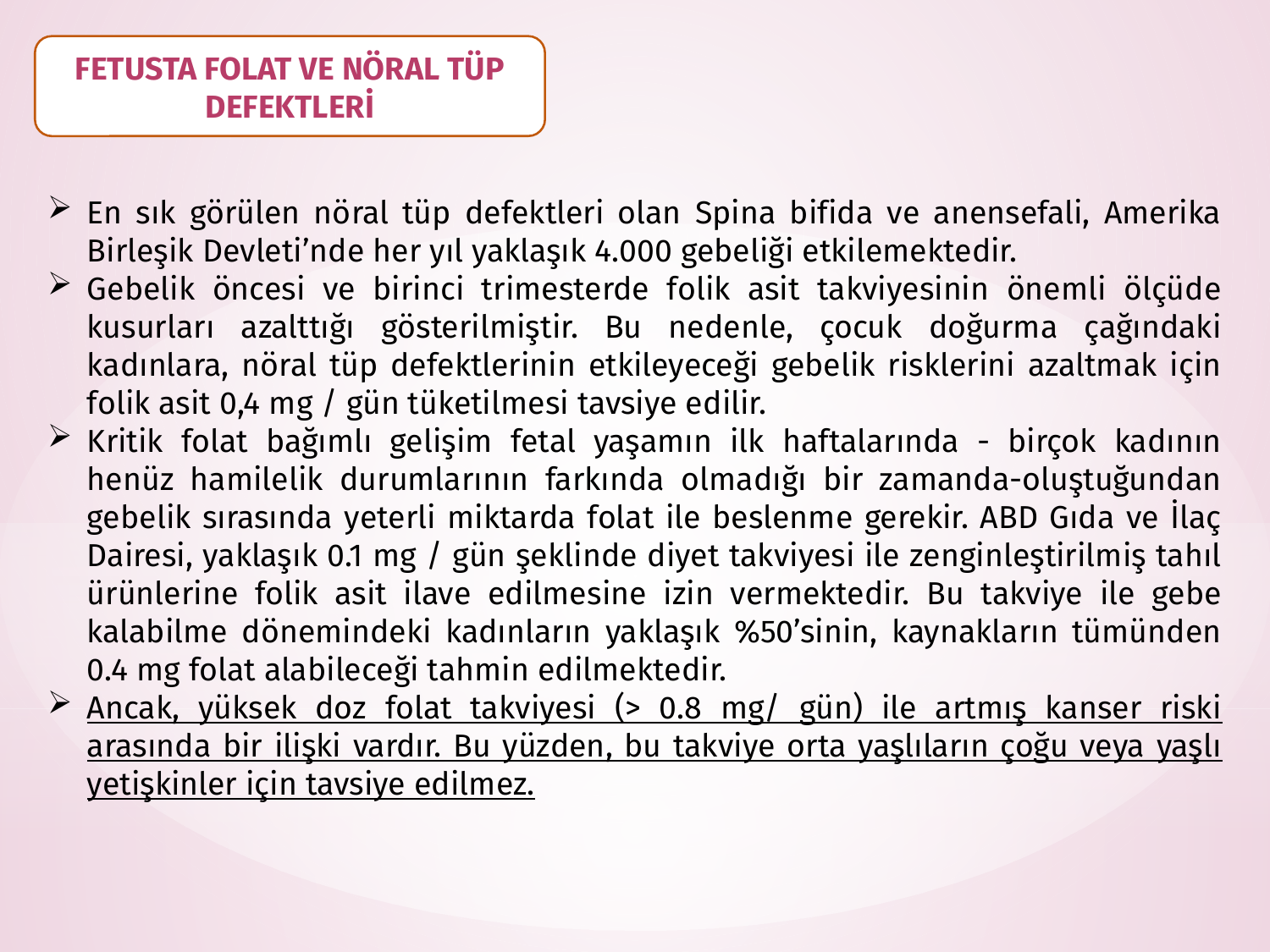

Fetusta folat ve nöral tüp defektleri
En sık görülen nöral tüp defektleri olan Spina bifida ve anensefali, Amerika Birleşik Devleti’nde her yıl yaklaşık 4.000 gebeliği etkilemektedir.
Gebelik öncesi ve birinci trimesterde folik asit takviyesinin önemli ölçüde kusurları azalttığı gösterilmiştir. Bu nedenle, çocuk doğurma çağındaki kadınlara, nöral tüp defektlerinin etkileyeceği gebelik risklerini azaltmak için folik asit 0,4 mg / gün tüketilmesi tavsiye edilir.
Kritik folat bağımlı gelişim fetal yaşamın ilk haftalarında - birçok kadının henüz hamilelik durumlarının farkında olmadığı bir zamanda-oluştuğundan gebelik sırasında yeterli miktarda folat ile beslenme gerekir. ABD Gıda ve İlaç Dairesi, yaklaşık 0.1 mg / gün şeklinde diyet takviyesi ile zenginleştirilmiş tahıl ürünlerine folik asit ilave edilmesine izin vermektedir. Bu takviye ile gebe kalabilme dönemindeki kadınların yaklaşık %50’sinin, kaynakların tümünden 0.4 mg folat alabileceği tahmin edilmektedir.
Ancak, yüksek doz folat takviyesi (> 0.8 mg/ gün) ile artmış kanser riski arasında bir ilişki vardır. Bu yüzden, bu takviye orta yaşlıların çoğu veya yaşlı yetişkinler için tavsiye edilmez.